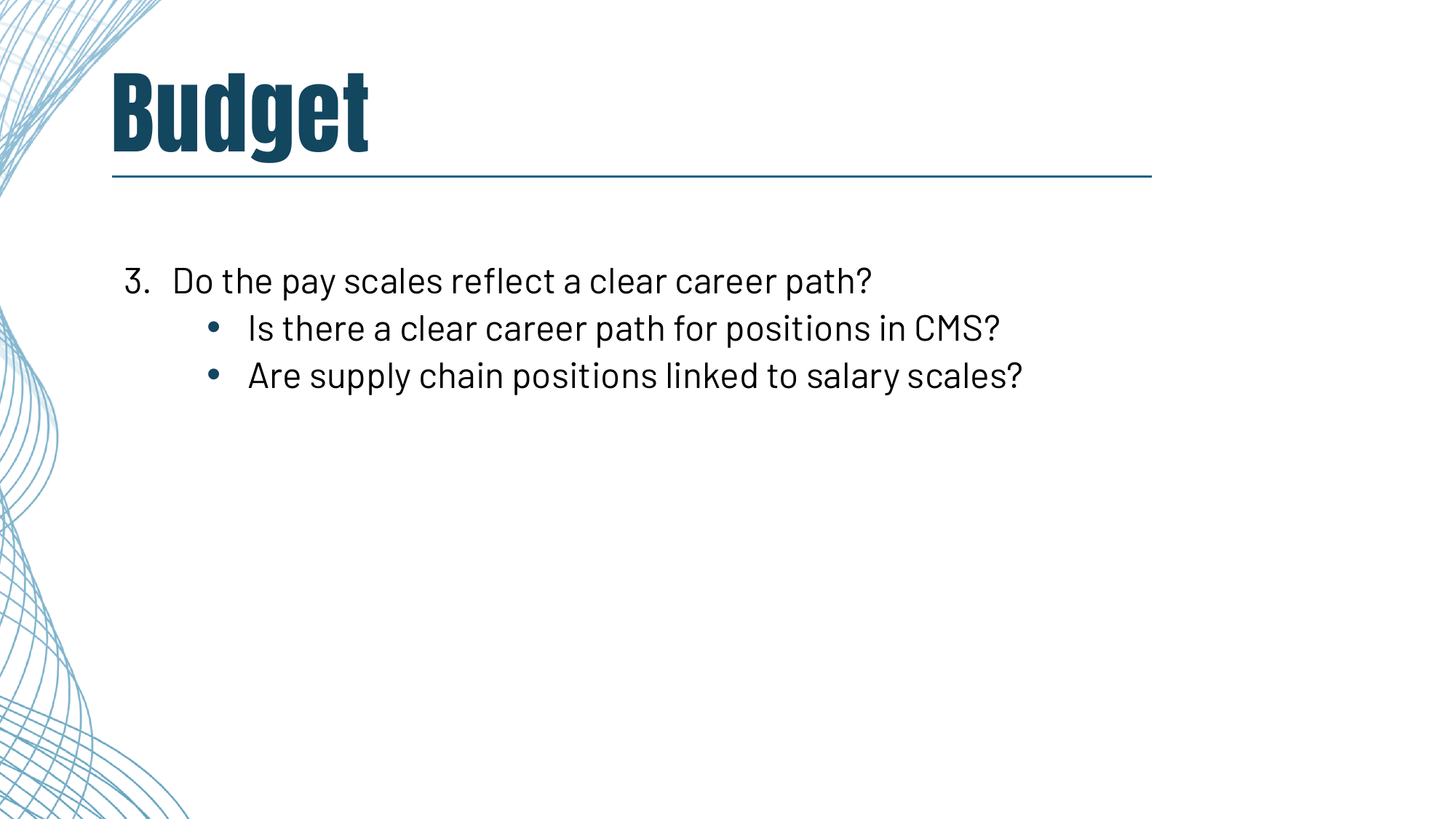

# Budget
3.	Do the pay scales reflect a clear career path?
Is there a clear career path for positions in CMS?
Are supply chain positions linked to salary scales?